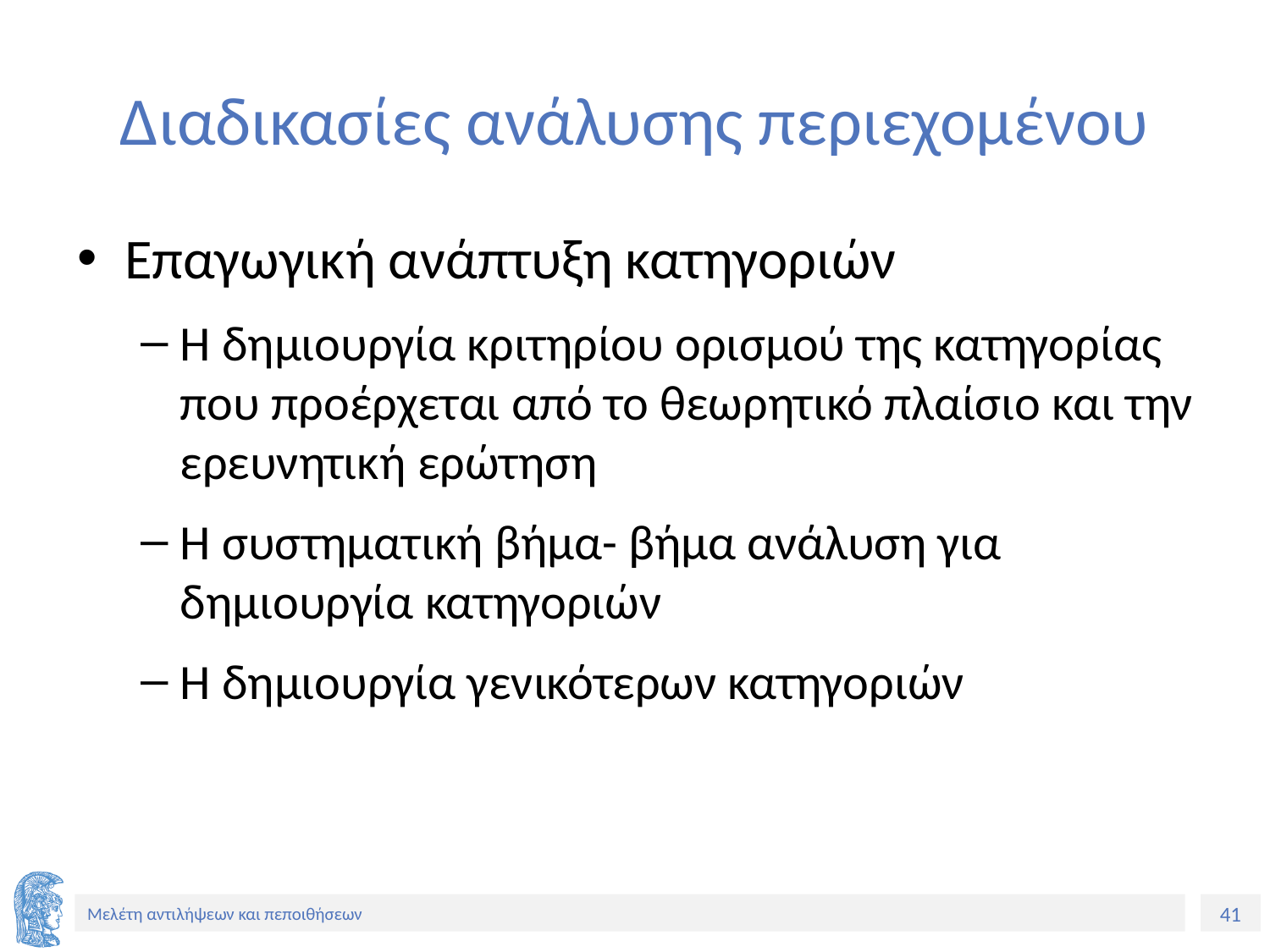

# Διαδικασίες ανάλυσης περιεχομένου
Επαγωγική ανάπτυξη κατηγοριών
Η δημιουργία κριτηρίου ορισμού της κατηγορίας που προέρχεται από το θεωρητικό πλαίσιο και την ερευνητική ερώτηση
Η συστηματική βήμα- βήμα ανάλυση για δημιουργία κατηγοριών
Η δημιουργία γενικότερων κατηγοριών